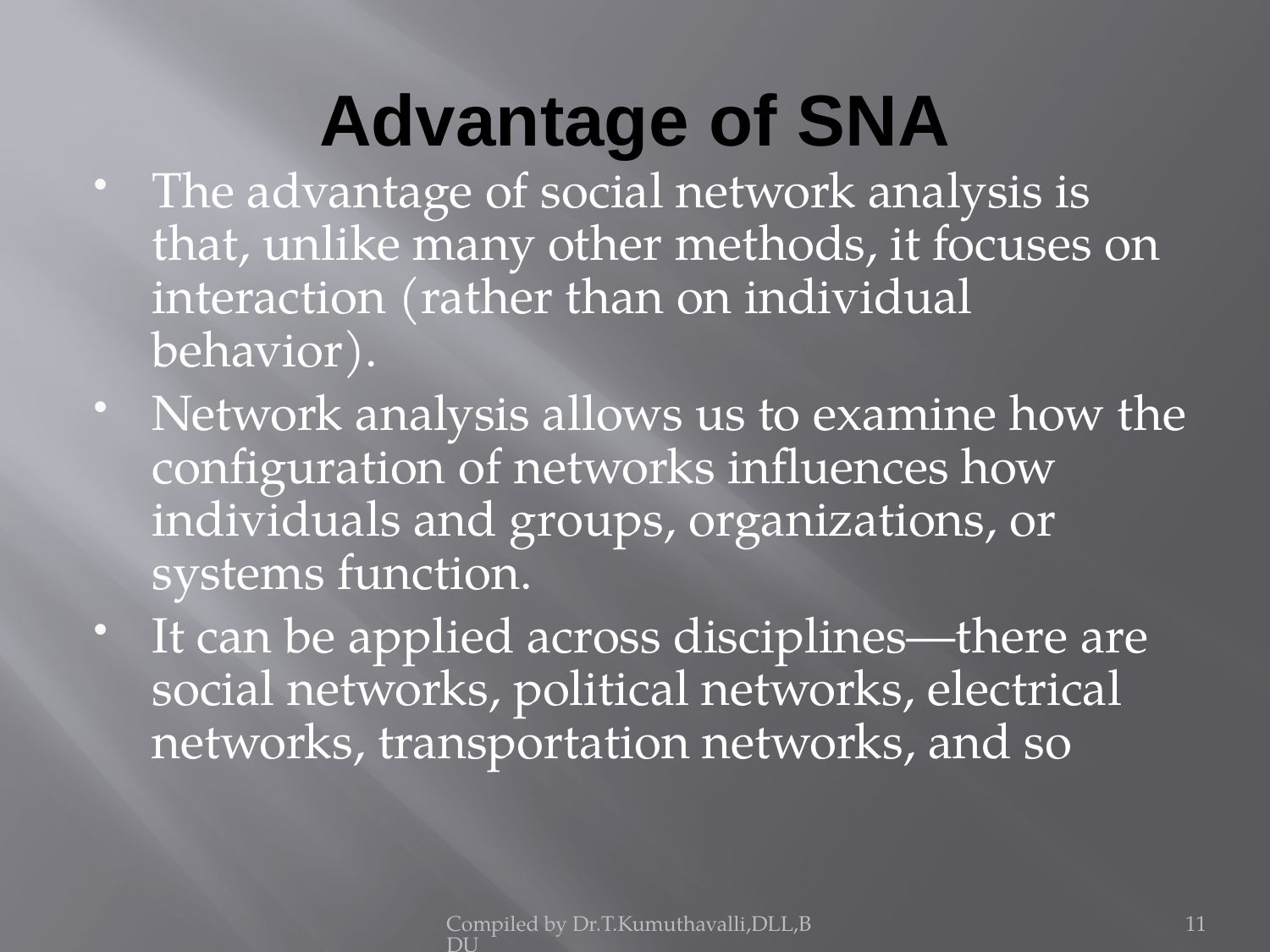

# Advantage of SNA
The advantage of social network analysis is that, unlike many other methods, it focuses on interaction (rather than on individual behavior).
Network analysis allows us to examine how the configuration of networks influences how individuals and groups, organizations, or systems function.
It can be applied across disciplines—there are social networks, political networks, electrical networks, transportation networks, and so

Compiled by Dr.T.Kumuthavalli,DLL,BDU
11